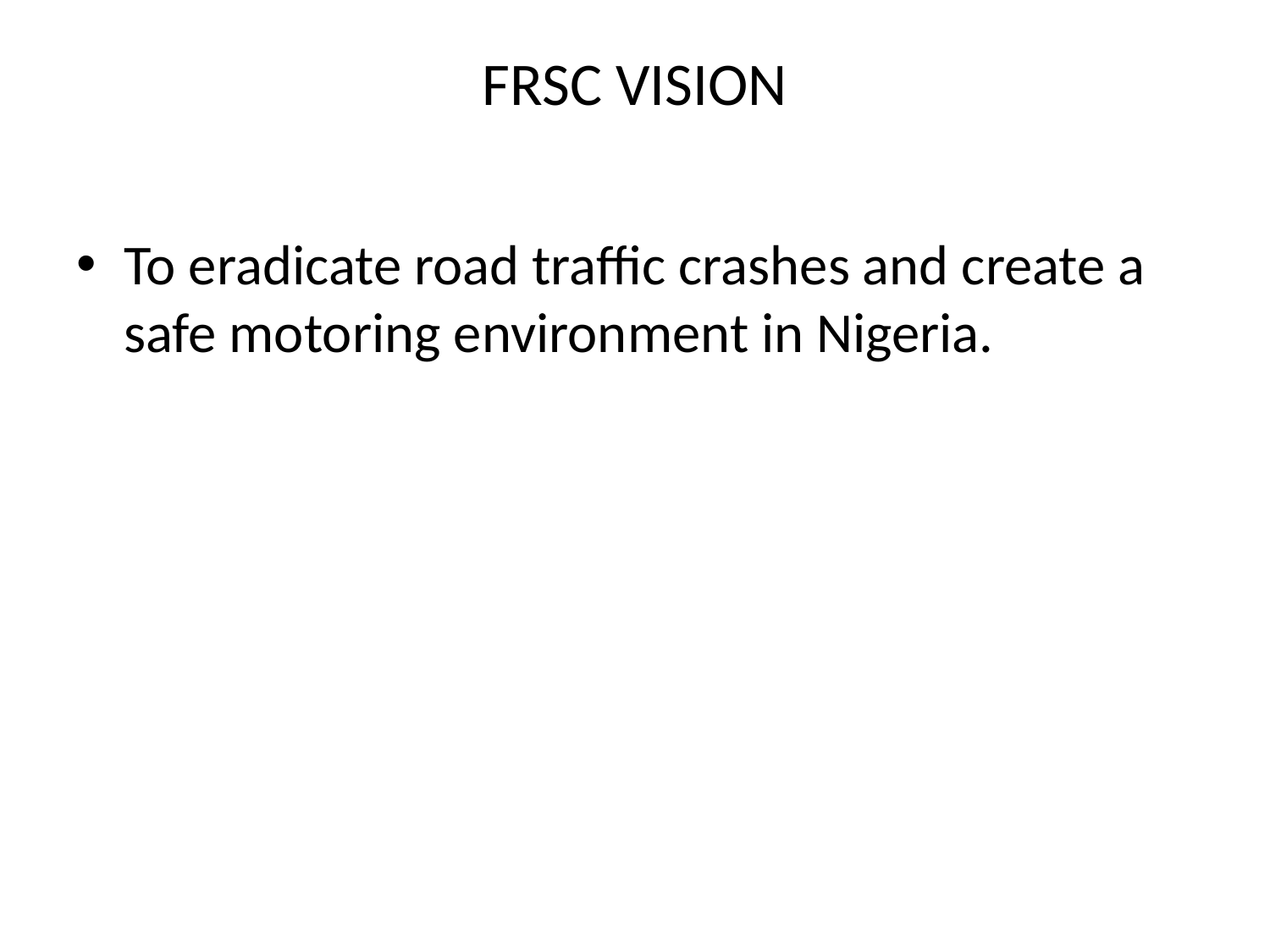

# FRSC VISION
To eradicate road traffic crashes and create a safe motoring environment in Nigeria.